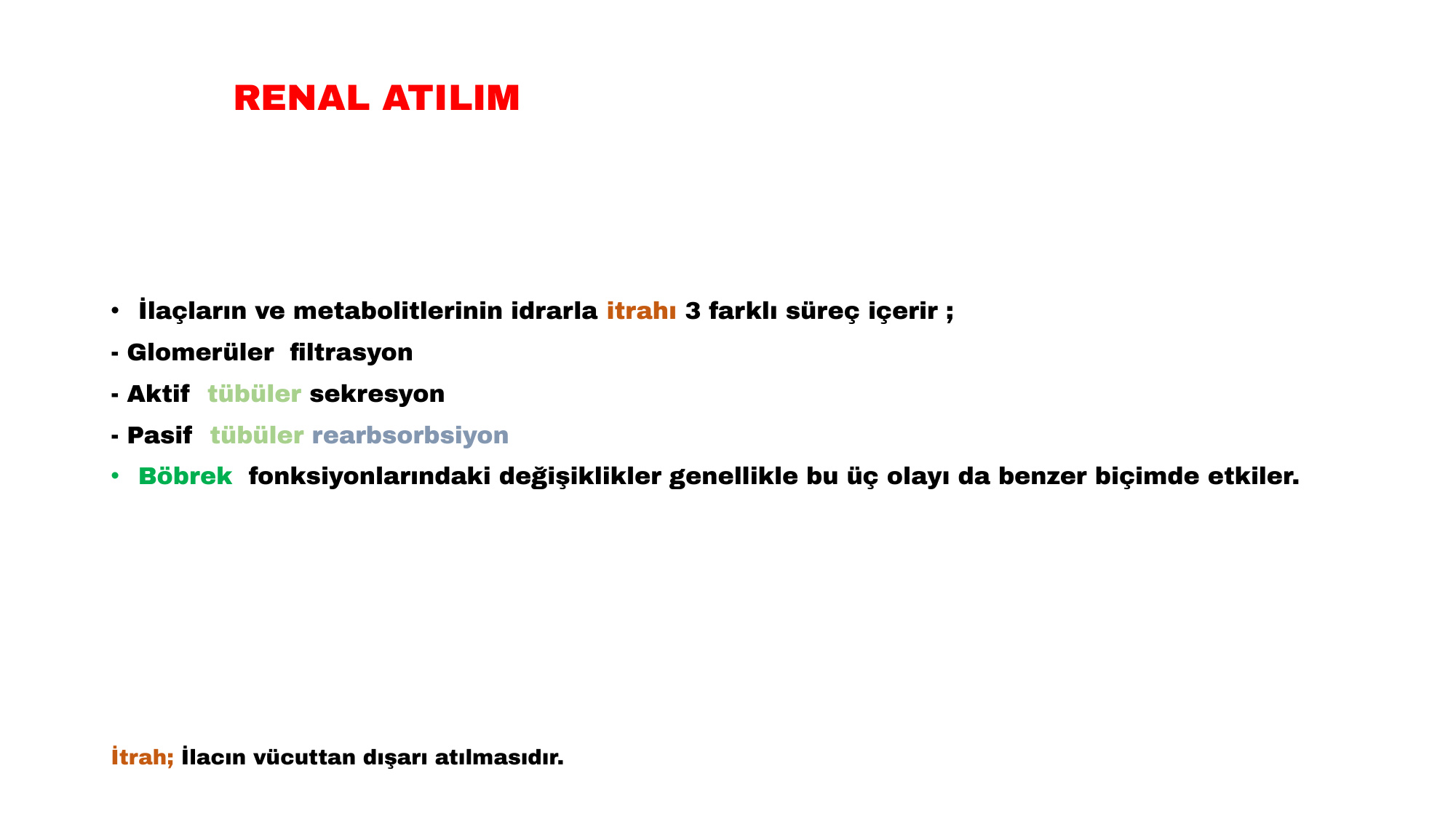

RENAL ATILIM

İlaçların ve metabolitlerinin idrarla itrahı 3 farklı süreç içerir ;
- Glomerüler  filtrasyon
- Aktif  tübüler sekresyon
- Pasif  tübüler rearbsorbsiyon
Böbrek  fonksiyonlarındaki değişiklikler genellikle bu üç olayı da benzer biçimde etkiler.

İtrah; İlacın vücuttan dışarı atılmasıdır.